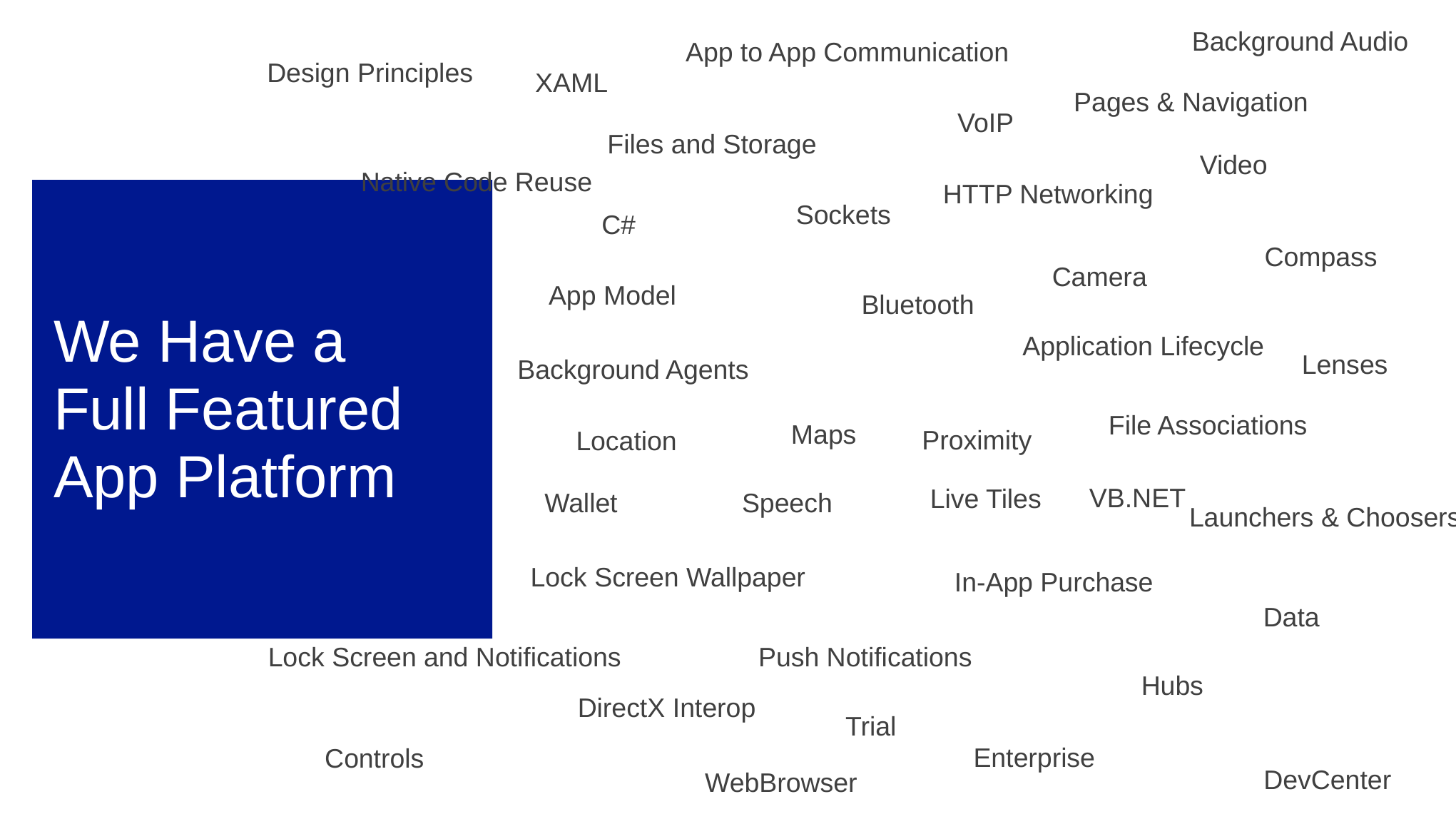

Background Audio
App to App Communication
Design Principles
XAML
Pages & Navigation
VoIP
Files and Storage
Video
Native Code Reuse
HTTP Networking
Sockets
C#
Compass
Camera
App Model
Bluetooth
Application Lifecycle
Lenses
Background Agents
File Associations
Maps
Proximity
Location
VB.NET
Live Tiles
Speech
Wallet
Launchers & Choosers
Lock Screen Wallpaper
In-App Purchase
Data
Lock Screen and Notifications
Push Notifications
Hubs
DirectX Interop
Trial
Enterprise
Controls
DevCenter
WebBrowser
# We Have a Full Featured App Platform